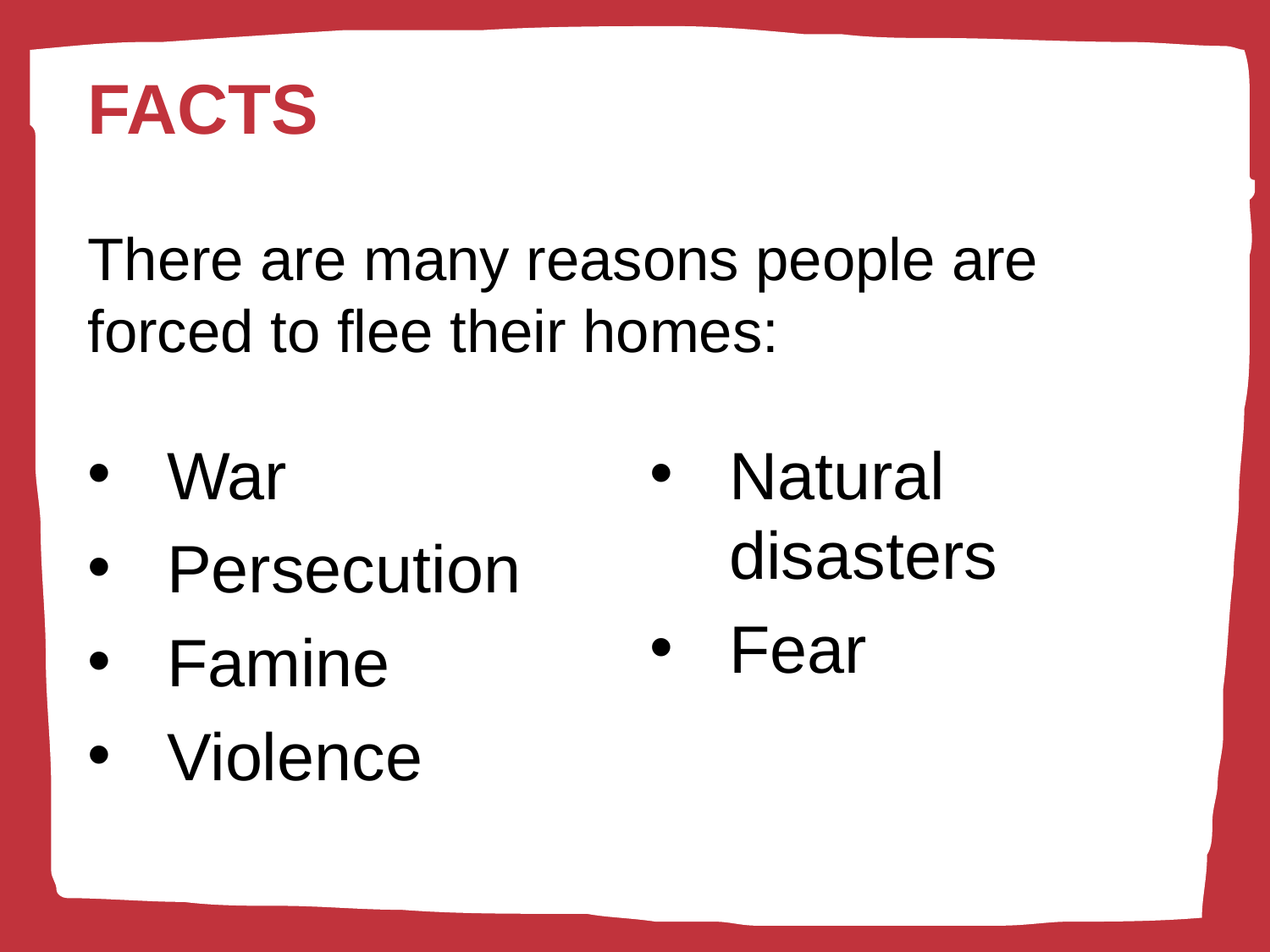

# FACTS There are many reasons people are forced to flee their homes:
War
Persecution
Famine
Violence
Natural disasters
Fear